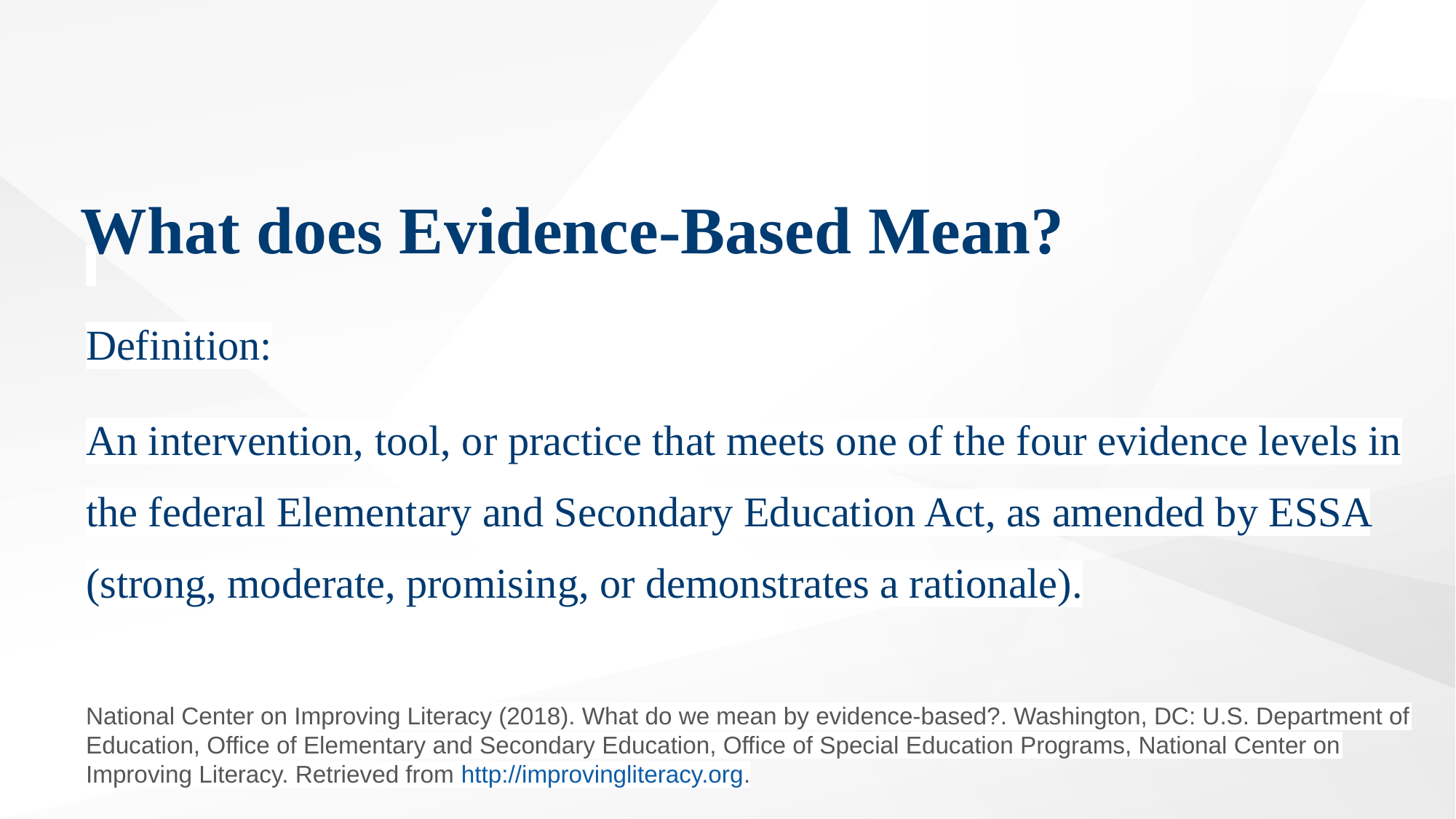

# What does Evidence-Based Mean?

Definition:
An intervention, tool, or practice that meets one of the four evidence levels in the federal Elementary and Secondary Education Act, as amended by ESSA (strong, moderate, promising, or demonstrates a rationale).

National Center on Improving Literacy (2018). What do we mean by evidence-based?. Washington, DC: U.S. Department of Education, Office of Elementary and Secondary Education, Office of Special Education Programs, National Center on Improving Literacy. Retrieved from http://improvingliteracy.org.